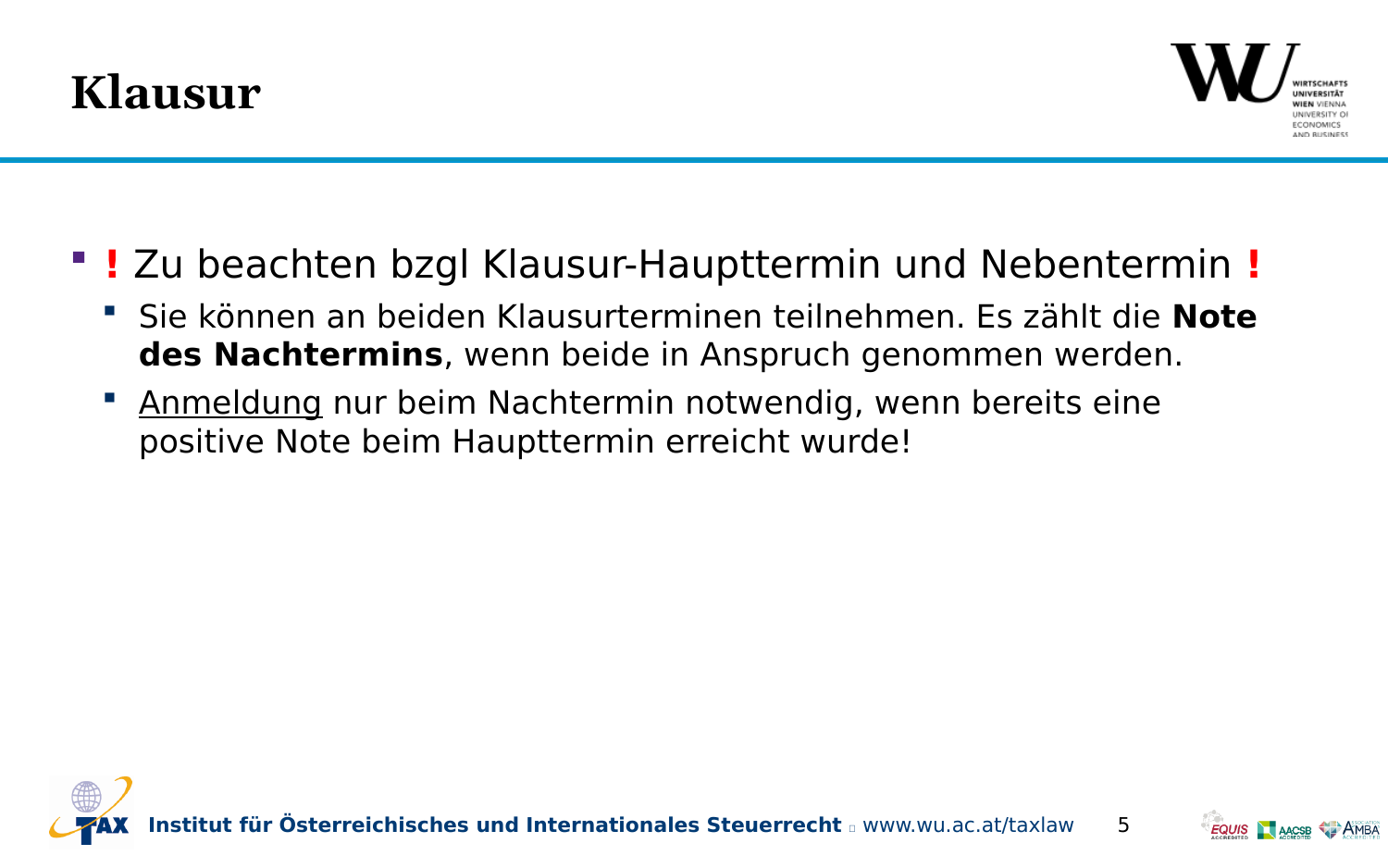

# Klausur
! Zu beachten bzgl Klausur-Haupttermin und Nebentermin !
Sie können an beiden Klausurterminen teilnehmen. Es zählt die Note des Nachtermins, wenn beide in Anspruch genommen werden.
Anmeldung nur beim Nachtermin notwendig, wenn bereits eine positive Note beim Haupttermin erreicht wurde!

5